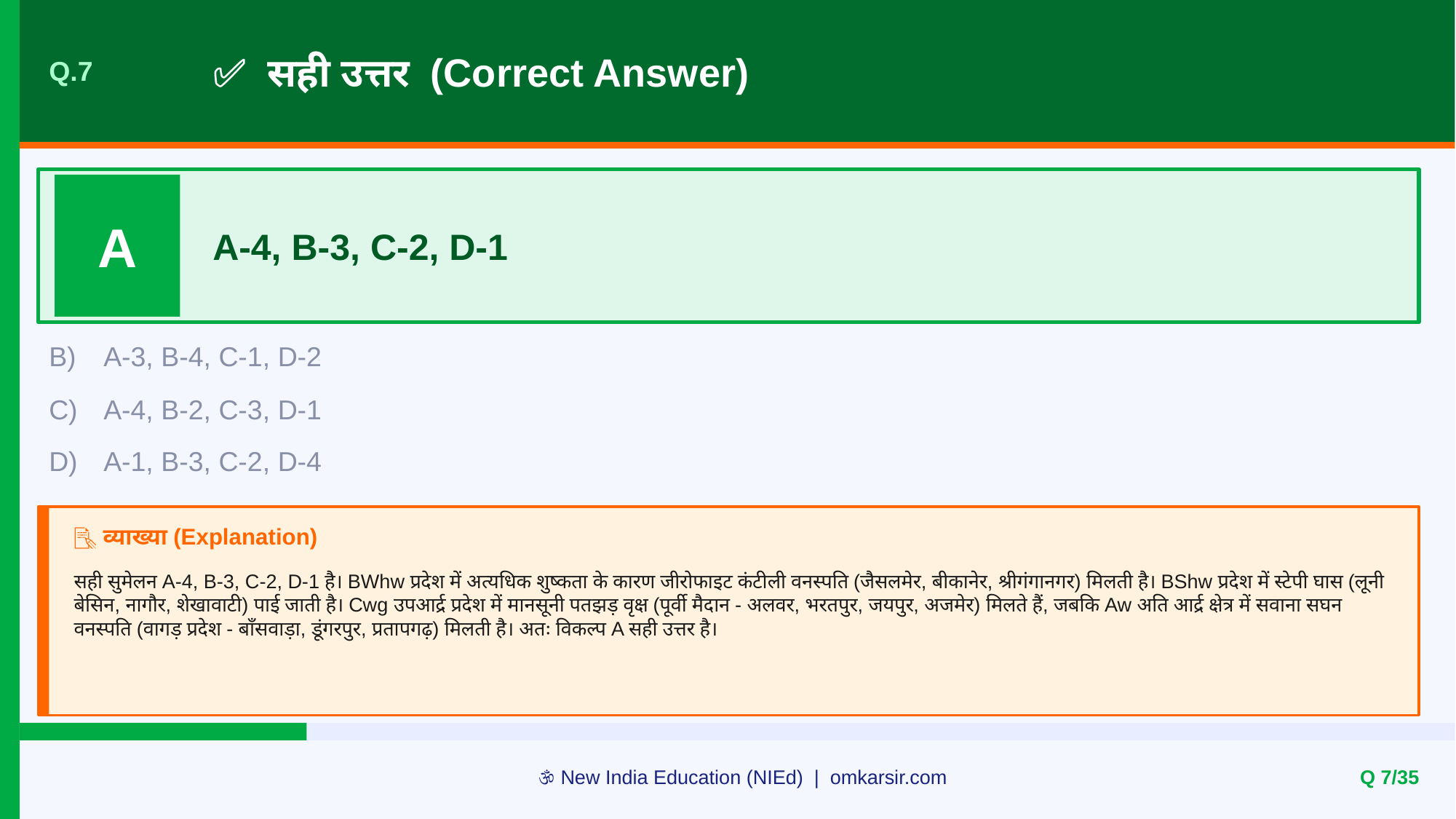

✅  सही उत्तर  (Correct Answer)
Q.7

A
A-4, B-3, C-2, D-1
B)
A-3, B-4, C-1, D-2
C)
A-4, B-2, C-3, D-1
D)
A-1, B-3, C-2, D-4

📝 व्याख्या (Explanation)
सही सुमेलन A-4, B-3, C-2, D-1 है। BWhw प्रदेश में अत्यधिक शुष्कता के कारण जीरोफाइट कंटीली वनस्पति (जैसलमेर, बीकानेर, श्रीगंगानगर) मिलती है। BShw प्रदेश में स्टेपी घास (लूनी बेसिन, नागौर, शेखावाटी) पाई जाती है। Cwg उपआर्द्र प्रदेश में मानसूनी पतझड़ वृक्ष (पूर्वी मैदान - अलवर, भरतपुर, जयपुर, अजमेर) मिलते हैं, जबकि Aw अति आर्द्र क्षेत्र में सवाना सघन वनस्पति (वागड़ प्रदेश - बाँसवाड़ा, डूंगरपुर, प्रतापगढ़) मिलती है। अतः विकल्प A सही उत्तर है।

🕉️ New India Education (NIEd)  |  omkarsir.com
Q 7/35